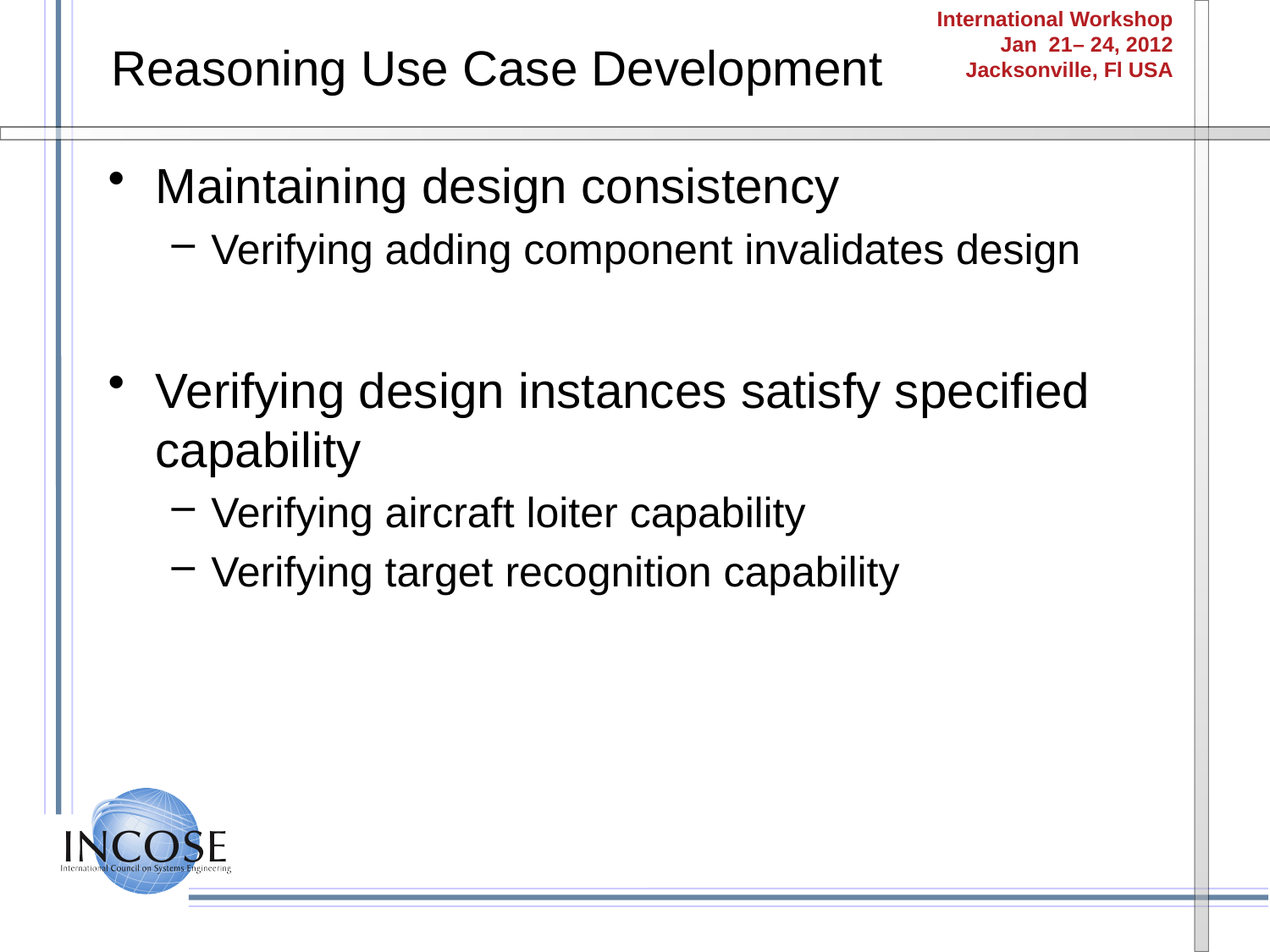

# Reasoning Use Case Development
Maintaining design consistency
Verifying adding component invalidates design

Verifying design instances satisfy specified capability
Verifying aircraft loiter capability
Verifying target recognition capability